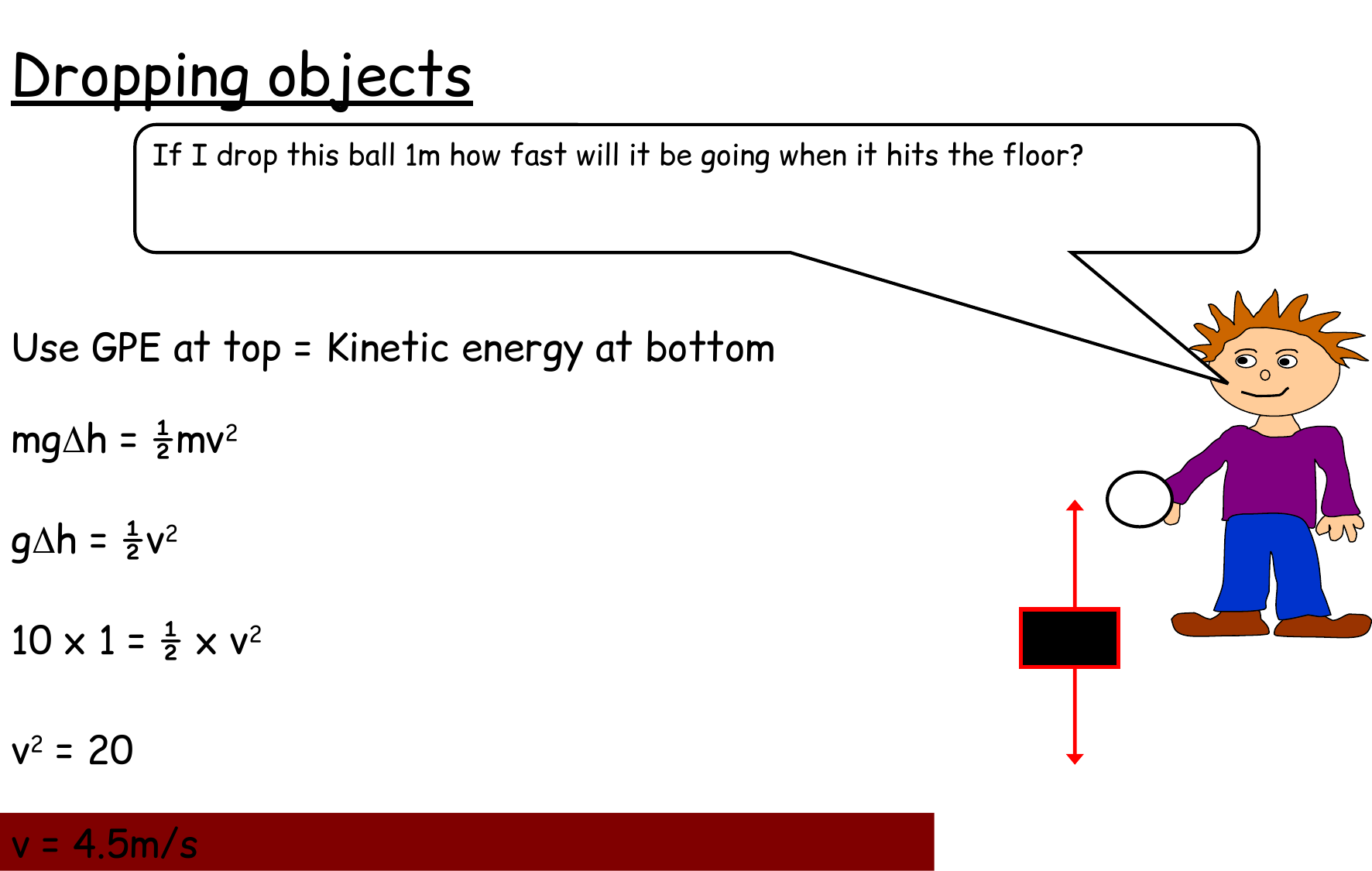

# Dropping objects
If I drop this ball 1m how fast will it be going when it hits the floor?

Use GPE at top = Kinetic energy at bottom
mgΔh = ½mv2

1m
gΔh = ½v2
10 x 1 = ½ x v2
v2 = 20
10/04/2014
v = 4.5m/s